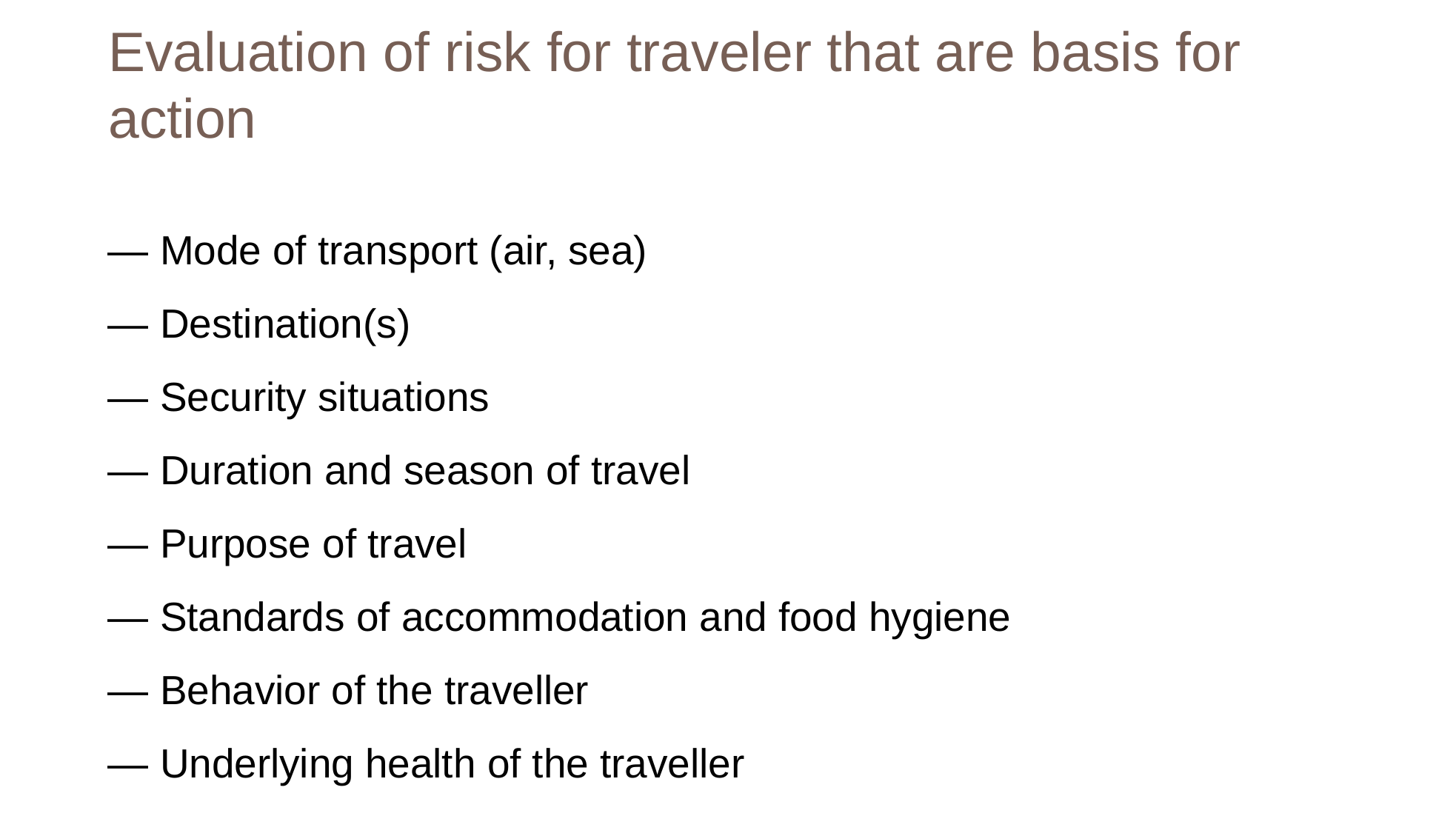

# Evaluation of risk for traveler that are basis for action
— Mode of transport (air, sea)
— Destination(s)
— Security situations
— Duration and season of travel
— Purpose of travel
— Standards of accommodation and food hygiene
— Behavior of the traveller
— Underlying health of the traveller